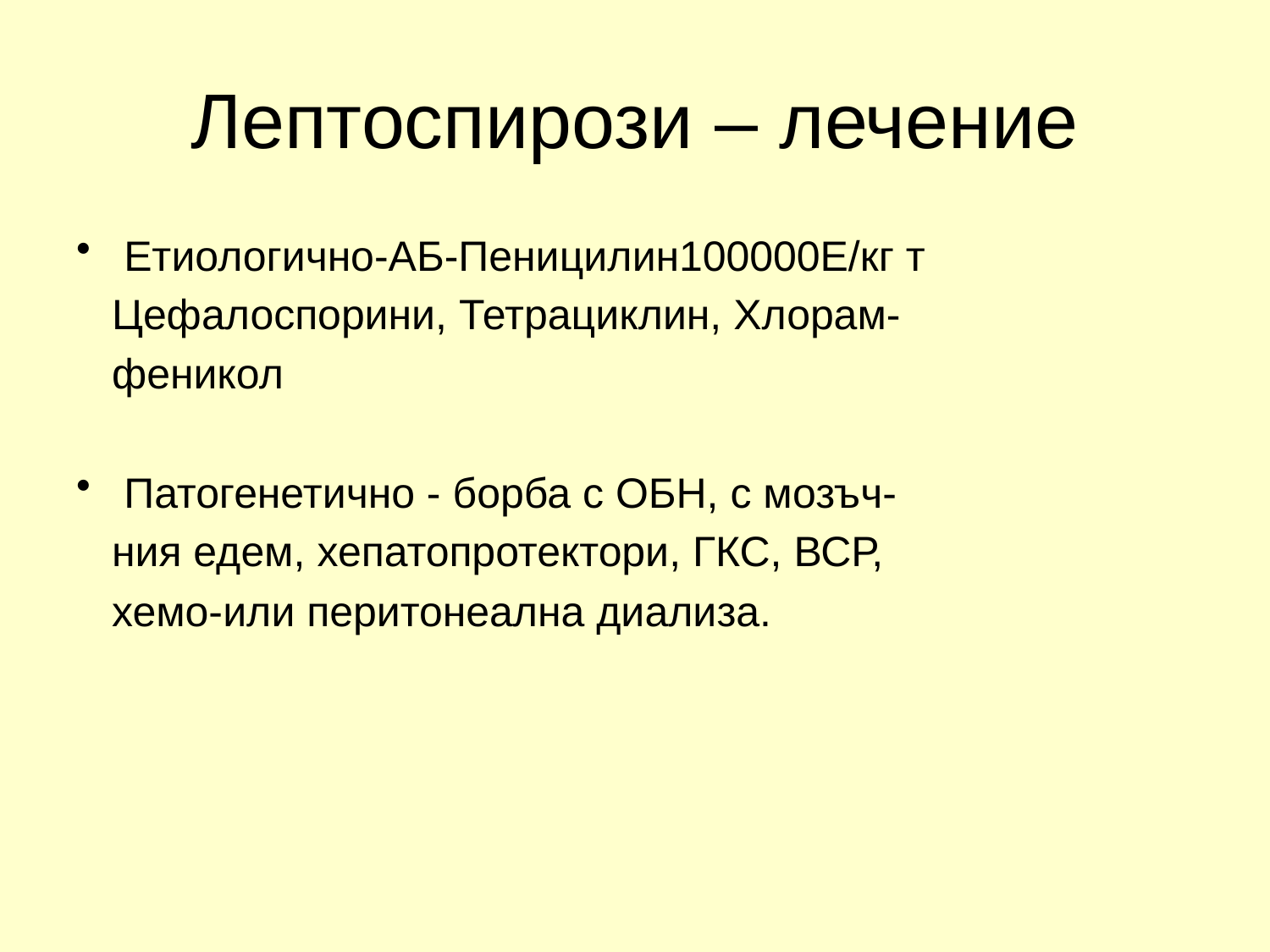

# Лептоспирози – лечение
Етиологично-АБ-Пеницилин100000Е/кг т
   Цефалоспорини, Тетрациклин, Хлорам-
   феникол

Патогенетично - борба с ОБН, с мозъч-
   ния едем, хепатопротектори, ГКС, ВСР,
   хемо-или перитонеална диализа.